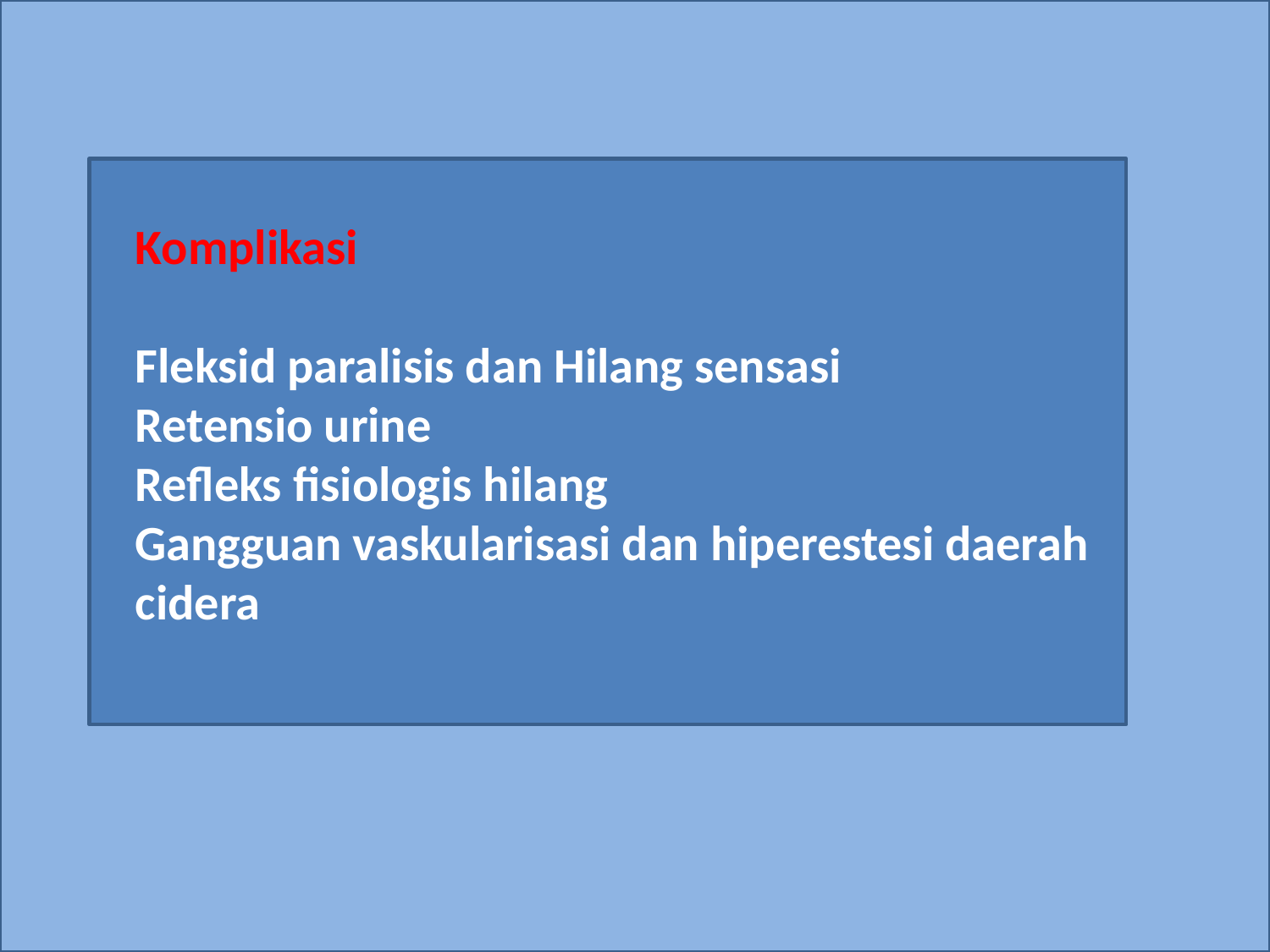

#
   Komplikasi

   Fleksid paralisis dan Hilang sensasi
   Retensio urine
   Refleks fisiologis hilang
   Gangguan vaskularisasi dan hiperestesi daerah
   cidera